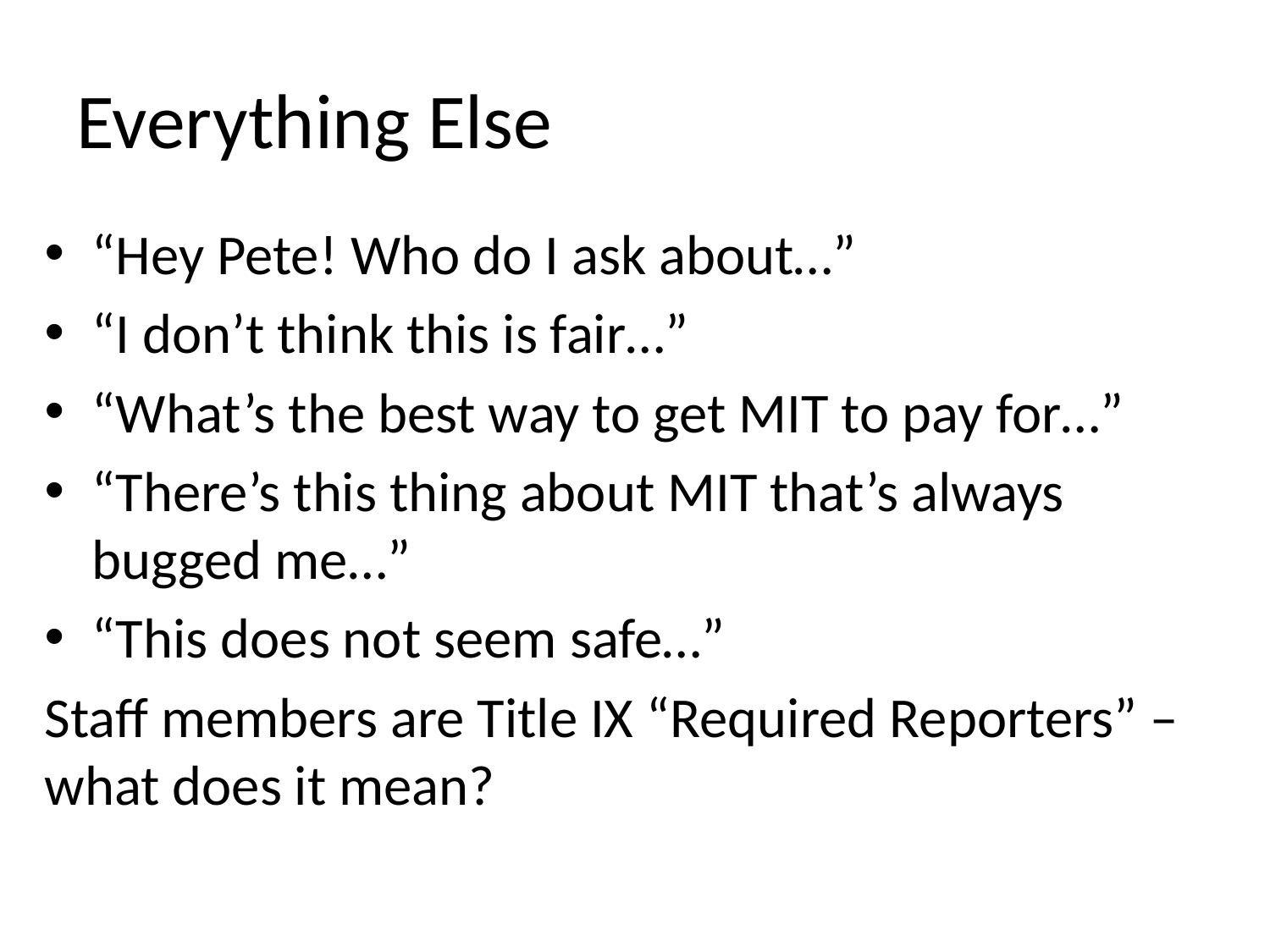

# Everything Else
“Hey Pete! Who do I ask about…”
“I don’t think this is fair…”
“What’s the best way to get MIT to pay for…”
“There’s this thing about MIT that’s always bugged me…”
“This does not seem safe…”
Staff members are Title IX “Required Reporters” – what does it mean?